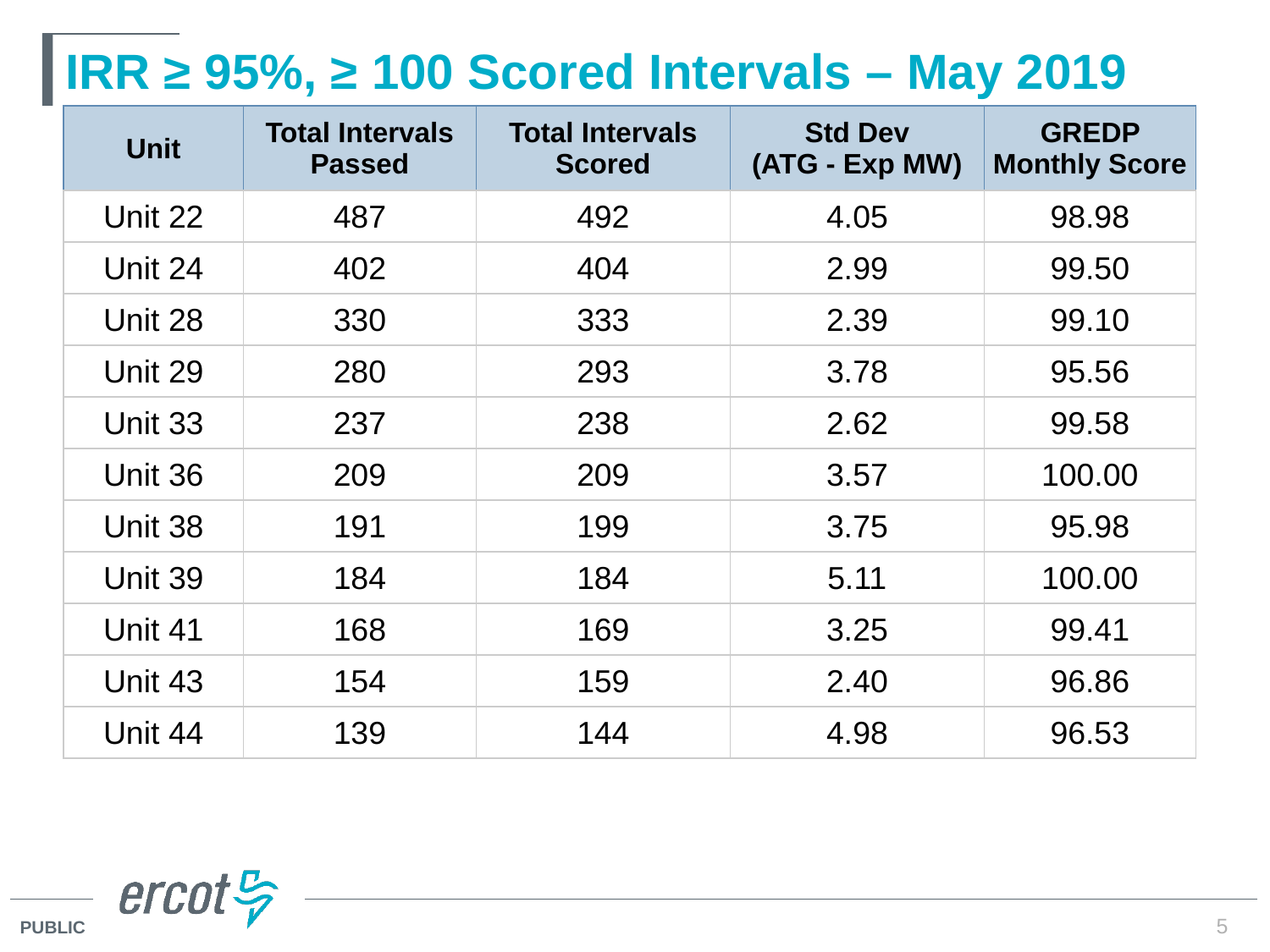

# IRR ≥ 95%, ≥ 100 Scored Intervals – May 2019
| Unit | Total Intervals Passed | Total Intervals Scored | Std Dev (ATG - Exp MW) | GREDP Monthly Score |
| --- | --- | --- | --- | --- |
| Unit 22 | 487 | 492 | 4.05 | 98.98 |
| Unit 24 | 402 | 404 | 2.99 | 99.50 |
| Unit 28 | 330 | 333 | 2.39 | 99.10 |
| Unit 29 | 280 | 293 | 3.78 | 95.56 |
| Unit 33 | 237 | 238 | 2.62 | 99.58 |
| Unit 36 | 209 | 209 | 3.57 | 100.00 |
| Unit 38 | 191 | 199 | 3.75 | 95.98 |
| Unit 39 | 184 | 184 | 5.11 | 100.00 |
| Unit 41 | 168 | 169 | 3.25 | 99.41 |
| Unit 43 | 154 | 159 | 2.40 | 96.86 |
| Unit 44 | 139 | 144 | 4.98 | 96.53 |
5